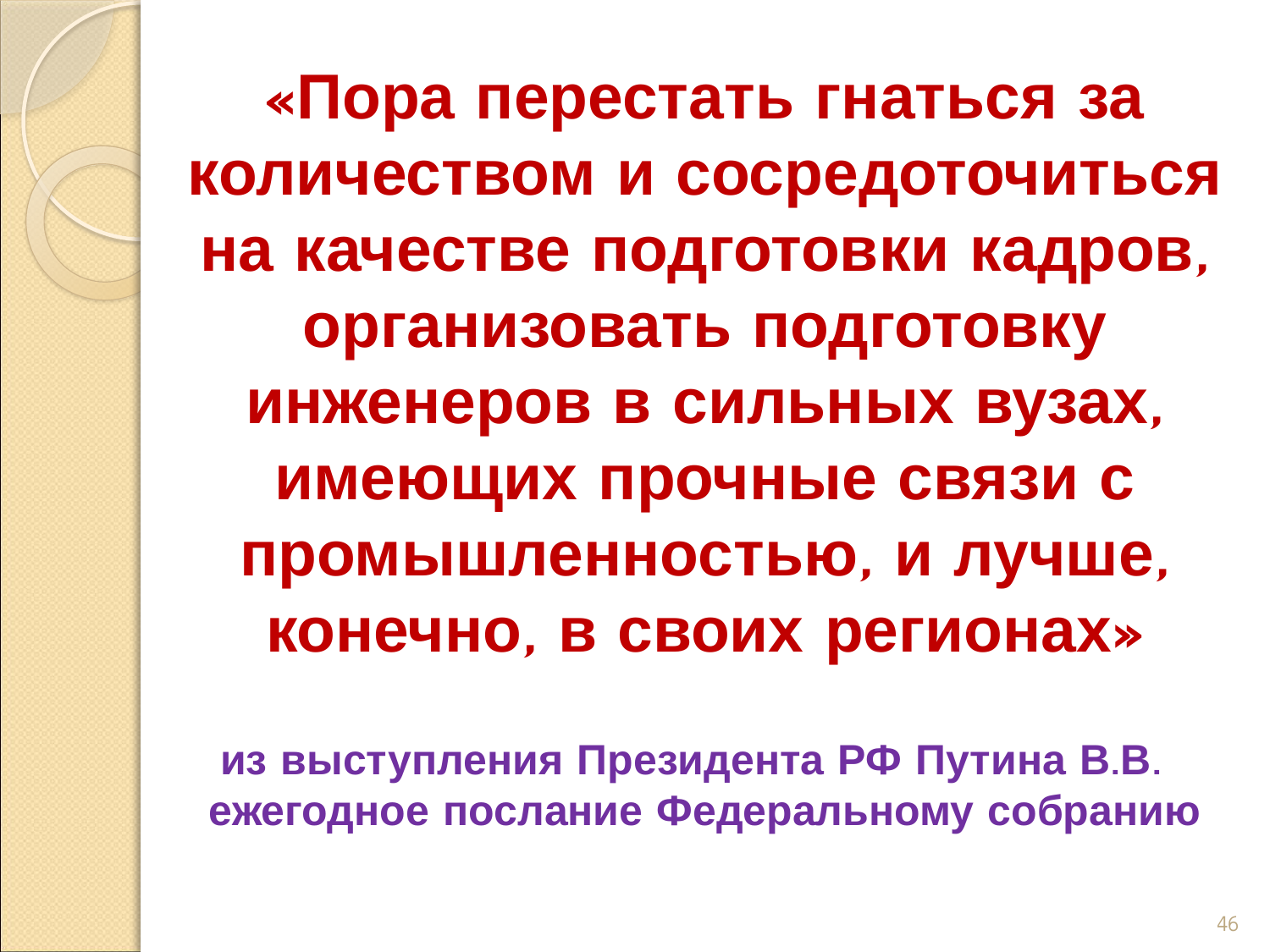

# «Пора перестать гнаться за количеством и сосредоточиться на качестве подготовки кадров, организовать подготовку инженеров в сильных вузах, имеющих прочные связи с промышленностью, и лучше, конечно, в своих регионах» из выступления Президента РФ Путина В.В. ежегодное послание Федеральному собранию
46